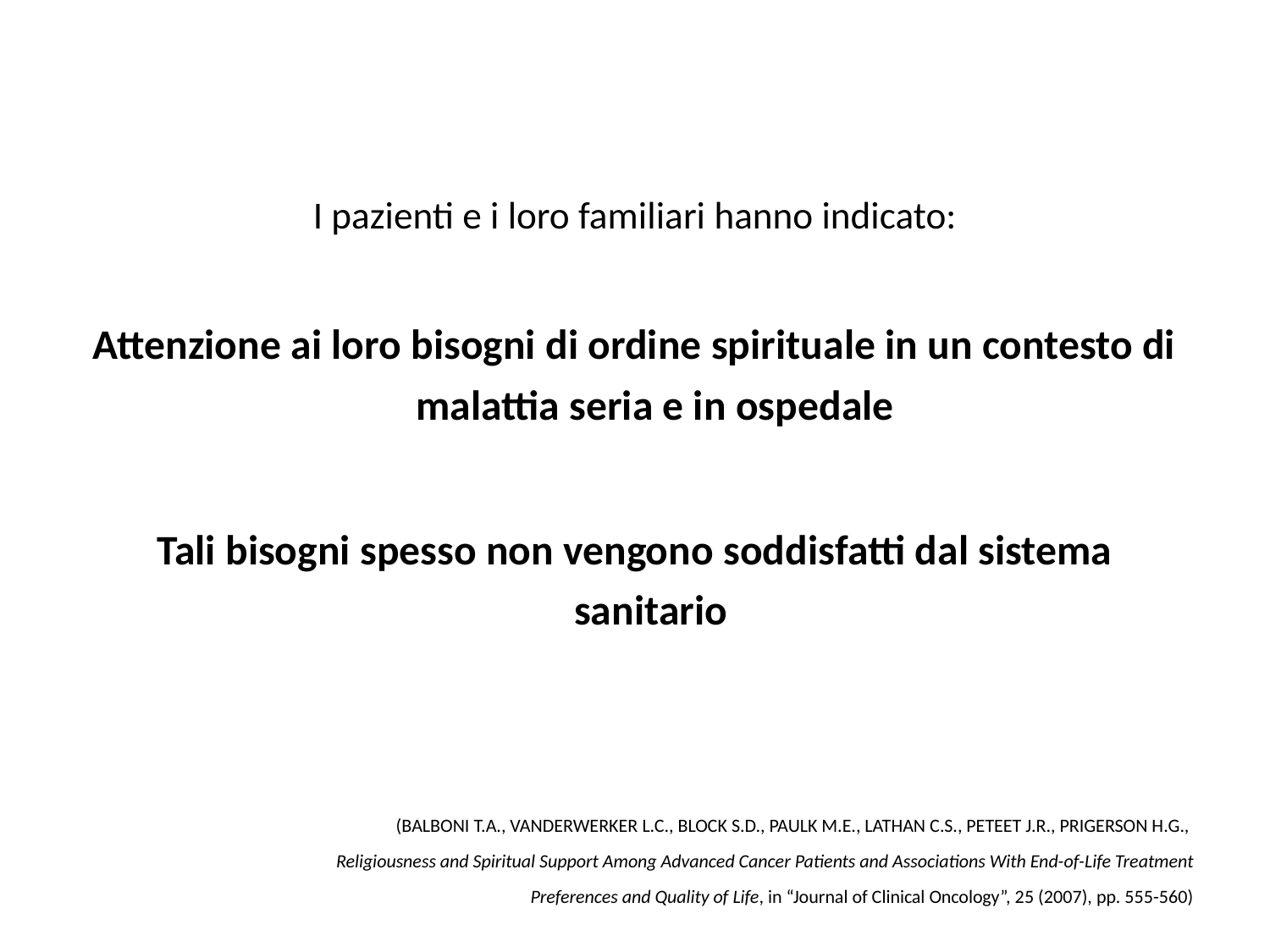

I pazienti e i loro familiari hanno indicato:

Attenzione ai loro bisogni di ordine spirituale in un contesto di malattia seria e in ospedale

Tali bisogni spesso non vengono soddisfatti dal sistema sanitario

(BALBONI T.A., VANDERWERKER L.C., BLOCK S.D., PAULK M.E., LATHAN C.S., PETEET J.R., PRIGERSON H.G.,

Religiousness and Spiritual Support Among Advanced Cancer Patients and Associations With End-of-Life Treatment

 Preferences and Quality of Life, in “Journal of Clinical Oncology”, 25 (2007), pp. 555-560)